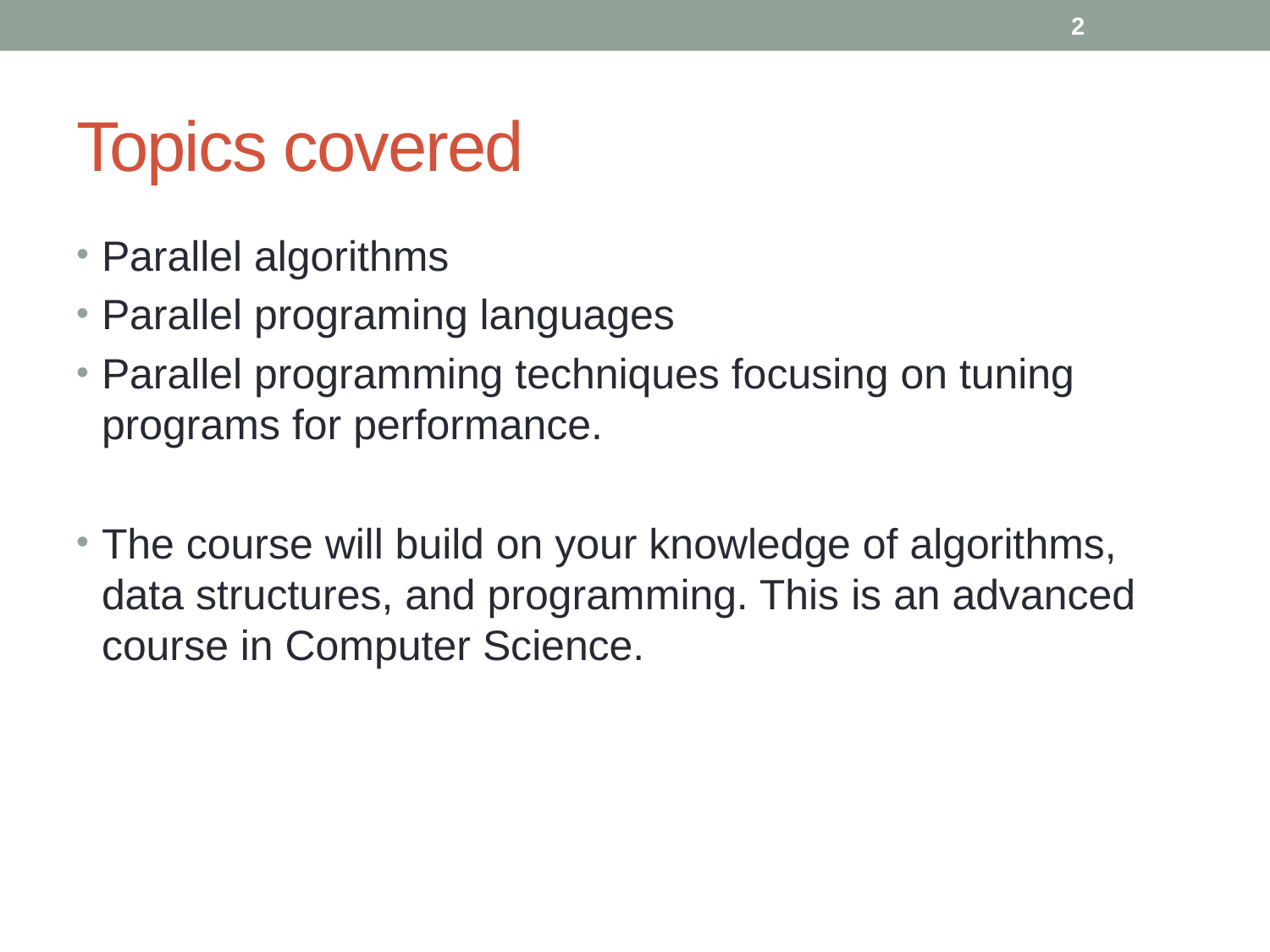

2
# Topics covered
Parallel algorithms
Parallel programing languages
Parallel programming techniques focusing on tuning programs for performance.

The course will build on your knowledge of algorithms, data structures, and programming. This is an advanced course in Computer Science.